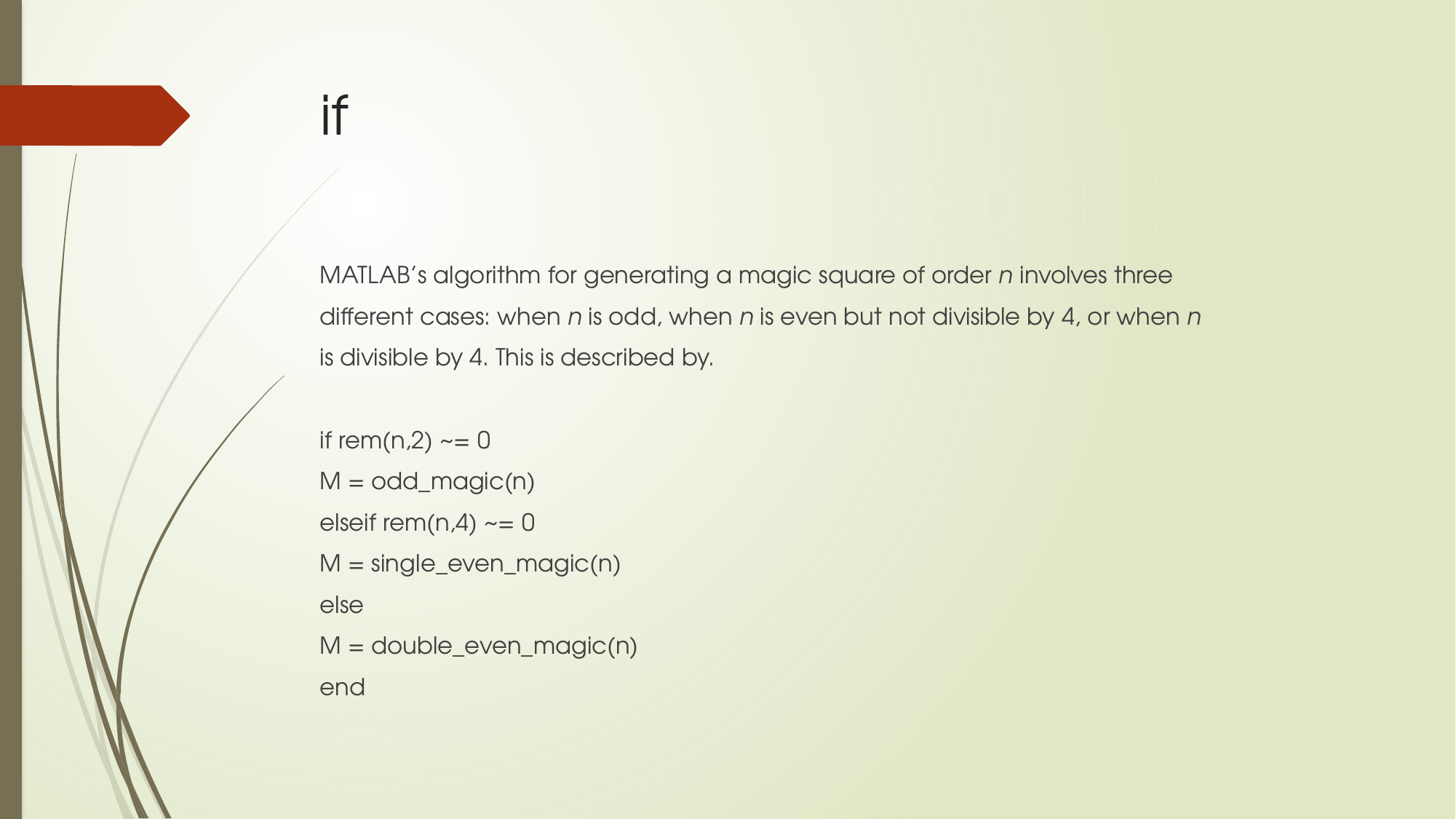

# if
MATLAB’s algorithm for generating a magic square of order n involves three
different cases: when n is odd, when n is even but not divisible by 4, or when n
is divisible by 4. This is described by.

if rem(n,2) ~= 0
M = odd_magic(n)
elseif rem(n,4) ~= 0
M = single_even_magic(n)
else
M = double_even_magic(n)
end